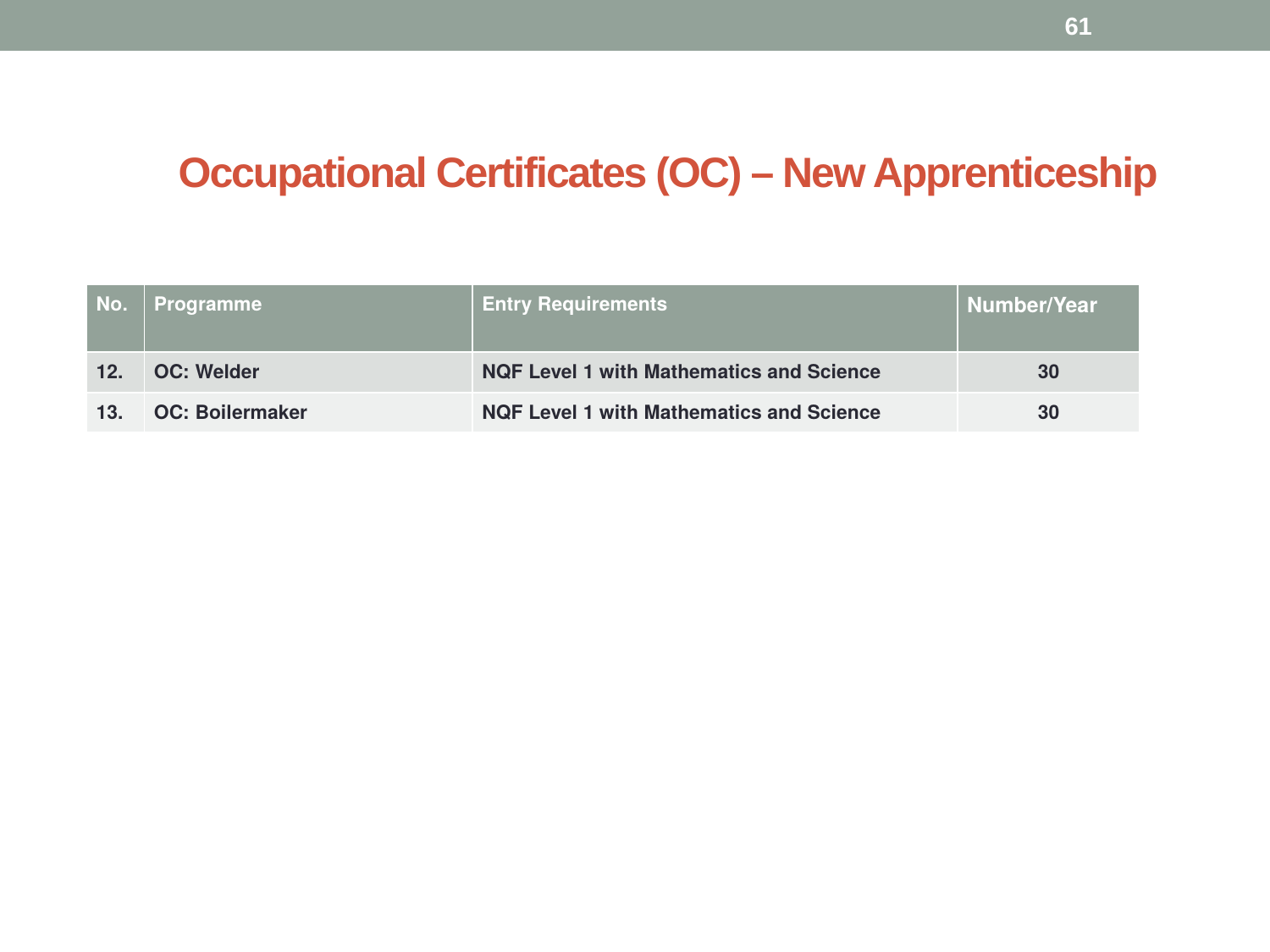

61
# Occupational Certificates (OC) – New Apprenticeship
| No. | Programme | Entry Requirements | Number/Year |
| --- | --- | --- | --- |
| 12. | OC: Welder | NQF Level 1 with Mathematics and Science | 30 |
| 13. | OC: Boilermaker | NQF Level 1 with Mathematics and Science | 30 |